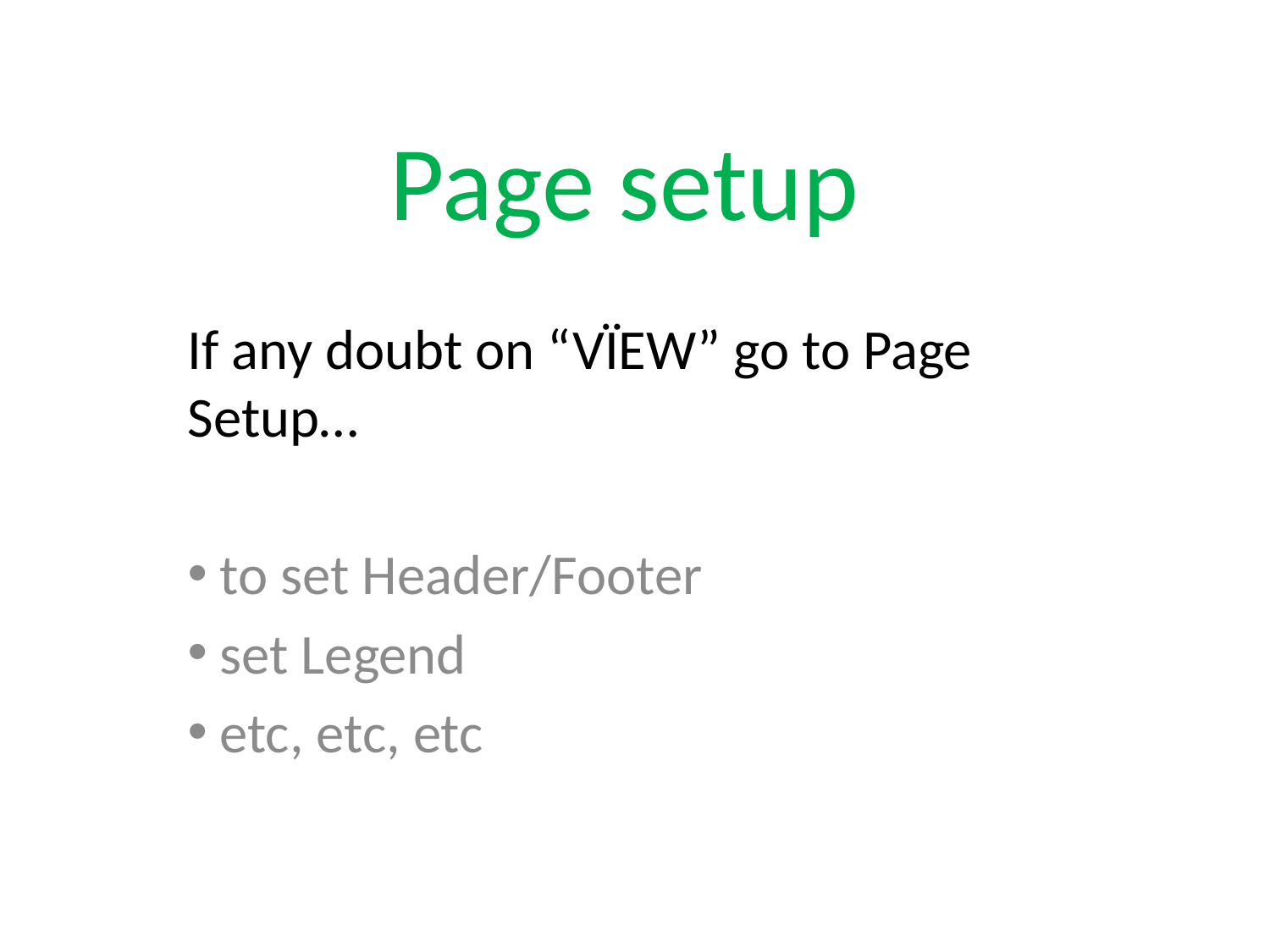

# Page setup
If any doubt on “VÏEW” go to Page Setup…

 to set Header/Footer
 set Legend
 etc, etc, etc